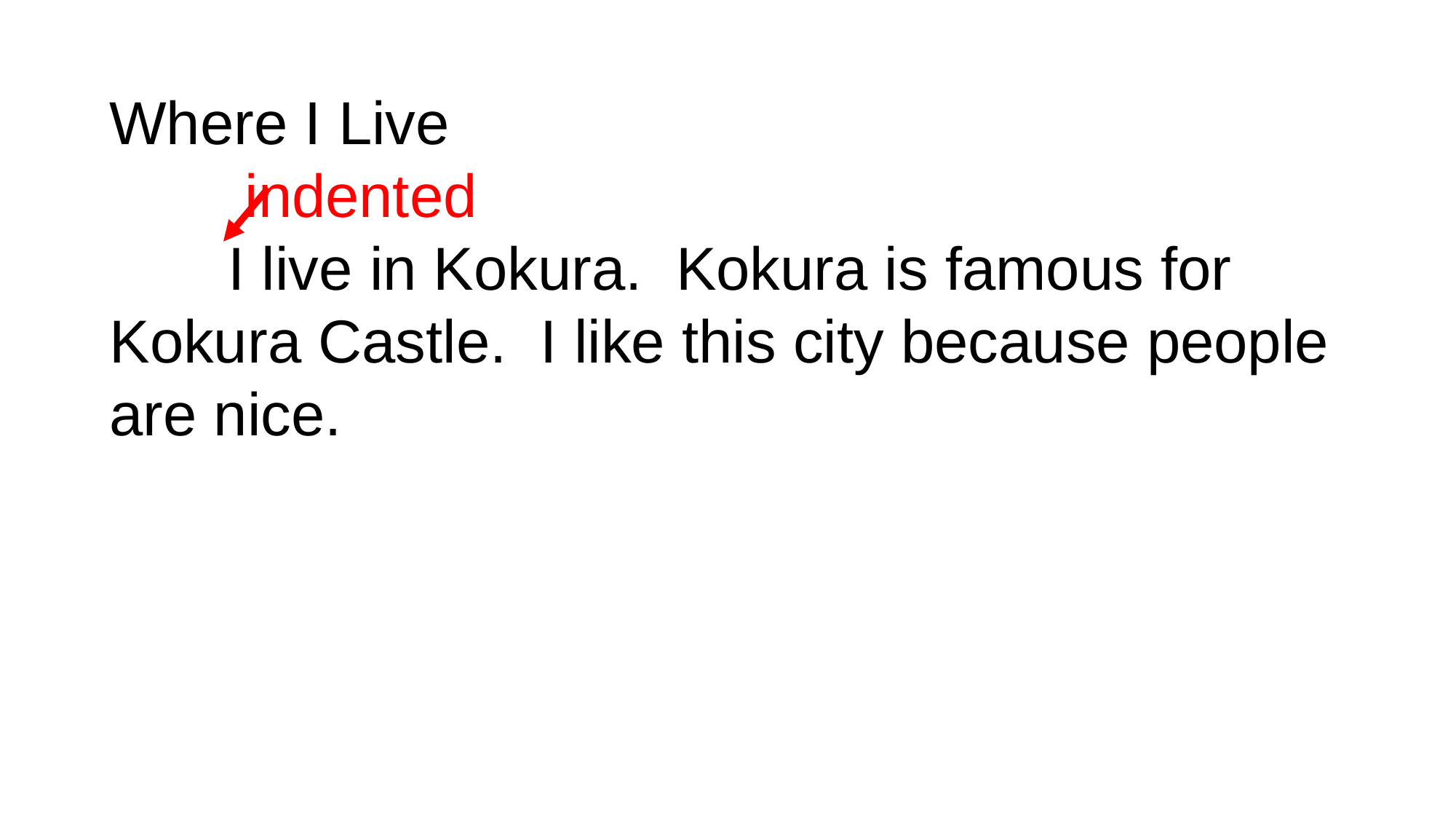

Where I Live
        indented
       I live in Kokura.  Kokura is famous for Kokura Castle.  I like this city because people are nice.